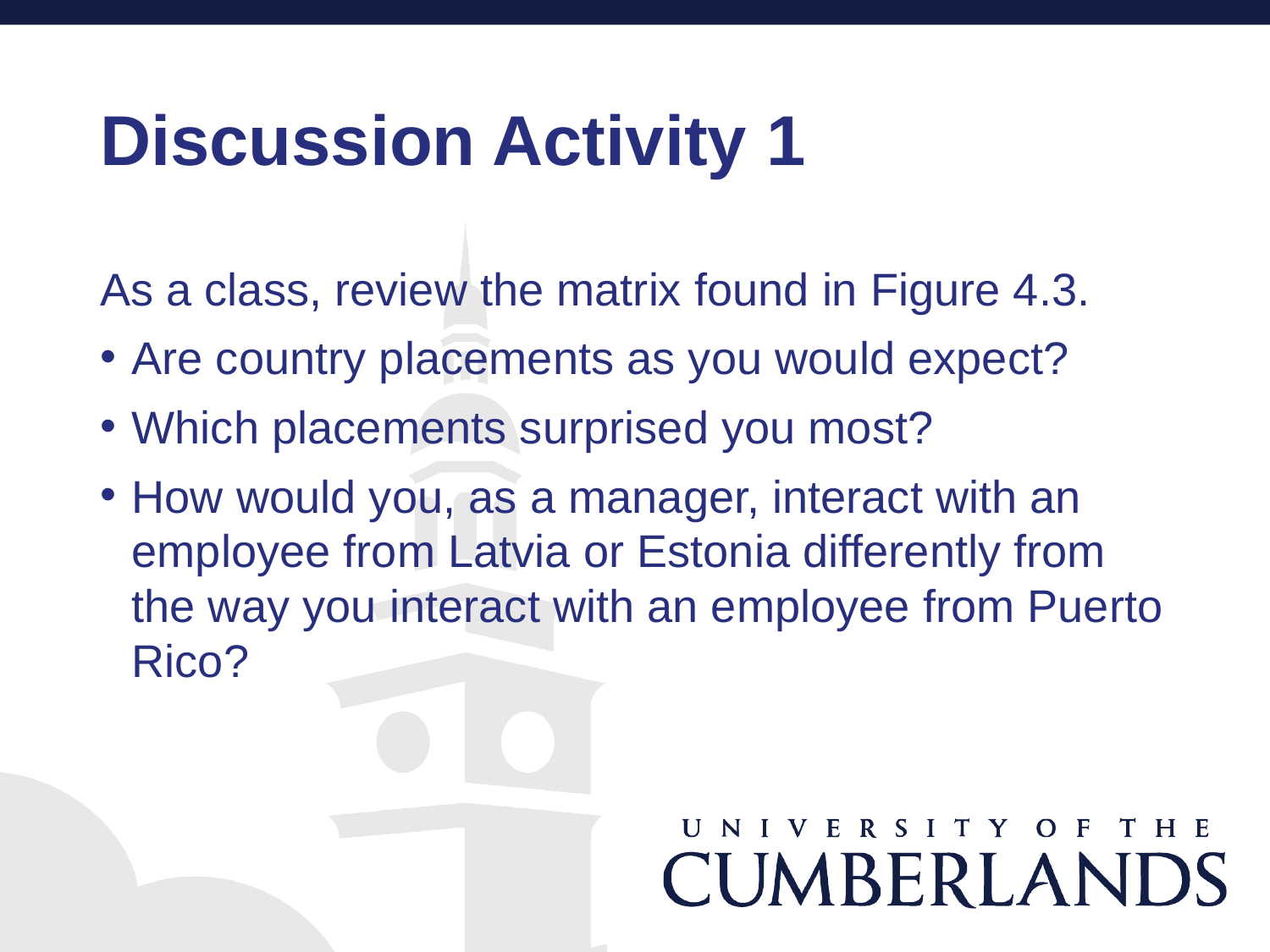

# Discussion Activity 1
As a class, review the matrix found in Figure 4.3.
Are country placements as you would expect?
Which placements surprised you most?
How would you, as a manager, interact with an employee from Latvia or Estonia differently from the way you interact with an employee from Puerto Rico?